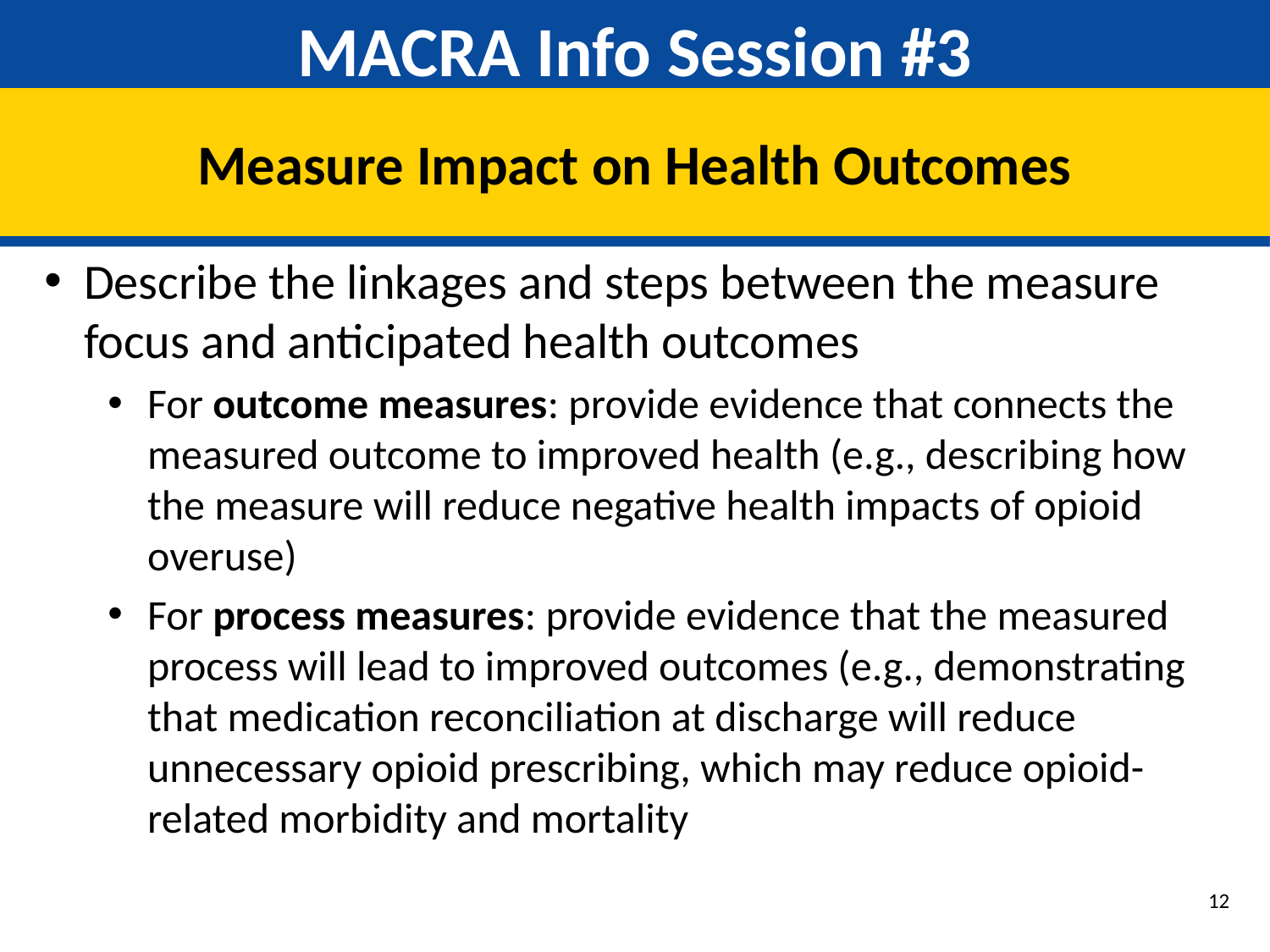

# MACRA Info Session #3
Measure Impact on Health Outcomes

Describe the linkages and steps between the measure focus and anticipated health outcomes
For outcome measures: provide evidence that connects the measured outcome to improved health (e.g., describing how the measure will reduce negative health impacts of opioid overuse)
For process measures: provide evidence that the measured process will lead to improved outcomes (e.g., demonstrating that medication reconciliation at discharge will reduce unnecessary opioid prescribing, which may reduce opioid-related morbidity and mortality